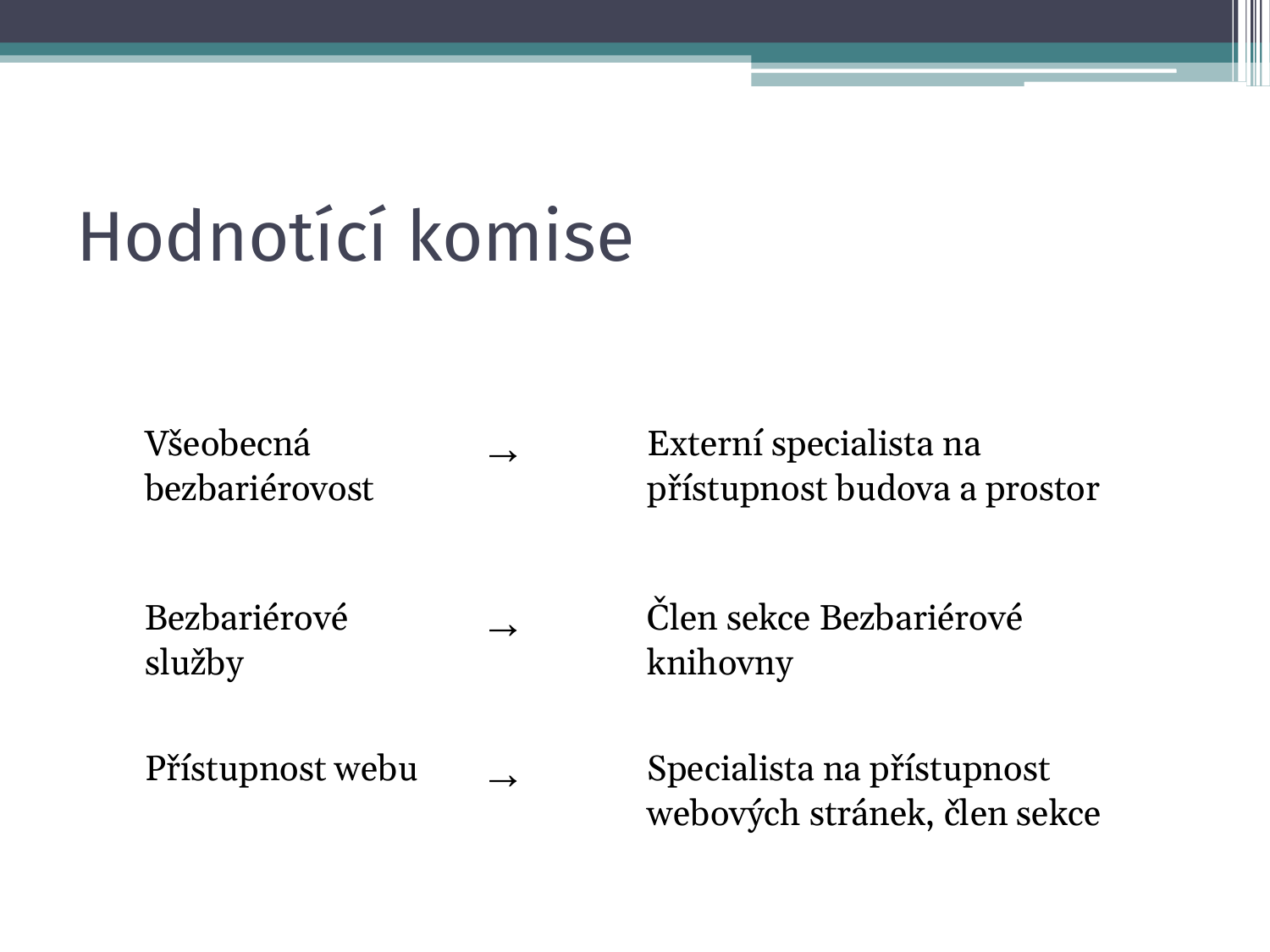

# Hodnotící komise
| Všeobecná bezbariérovost | → | Externí specialista na přístupnost budova a prostor |
| --- | --- | --- |
| Bezbariérové služby | → | Člen sekce Bezbariérové knihovny |
| Přístupnost webu | → | Specialista na přístupnost webových stránek, člen sekce |